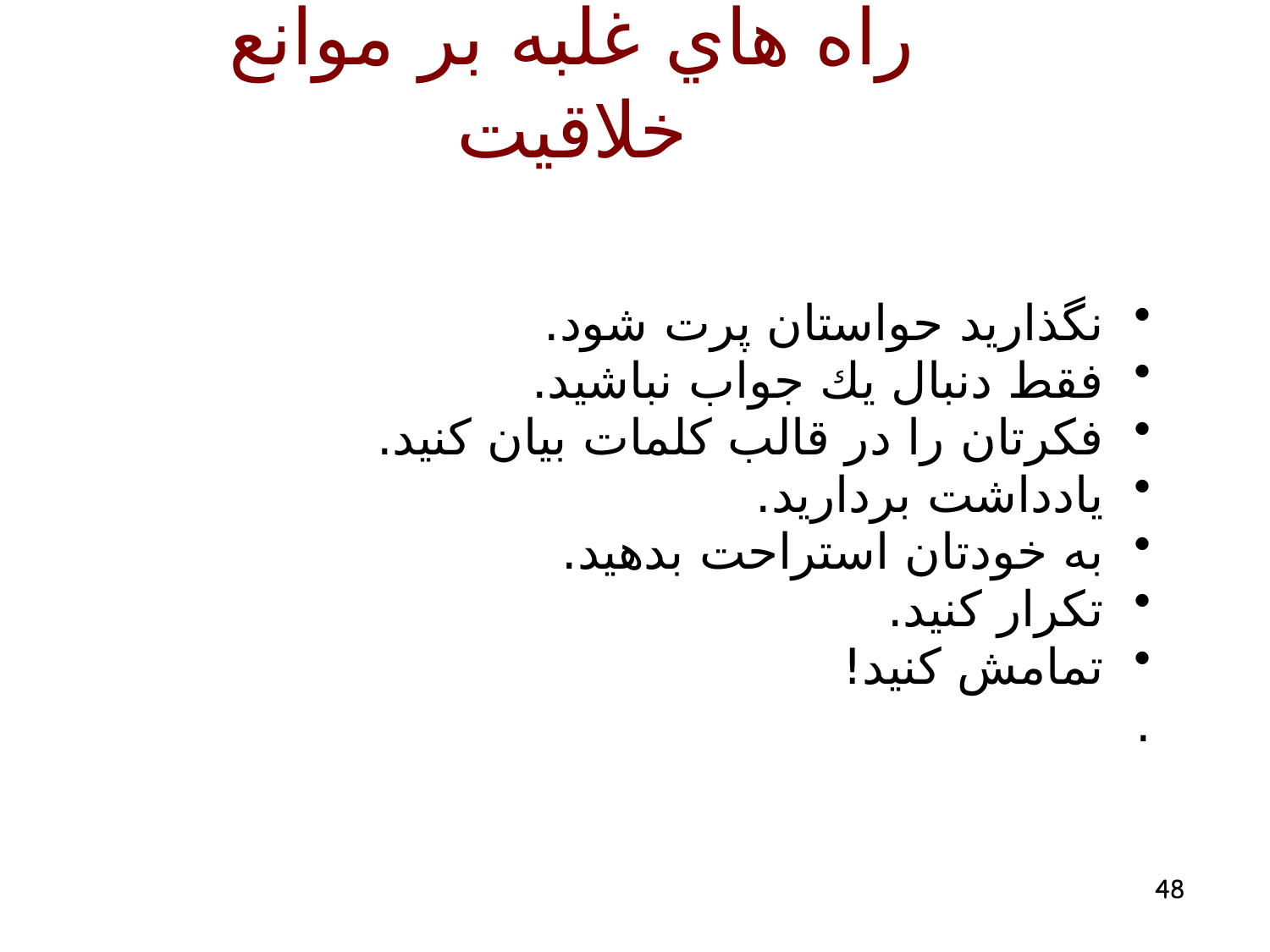

# راه هاي غلبه بر موانع خلاقيت
نگذاريد حواستان پرت شود.
فقط دنبال يك جواب نباشيد.
فكرتان را در قالب كلمات بيان كنيد.
يادداشت برداريد.
به خودتان استراحت بدهيد.
تكرار كنيد.
تمامش كنيد!
.
48